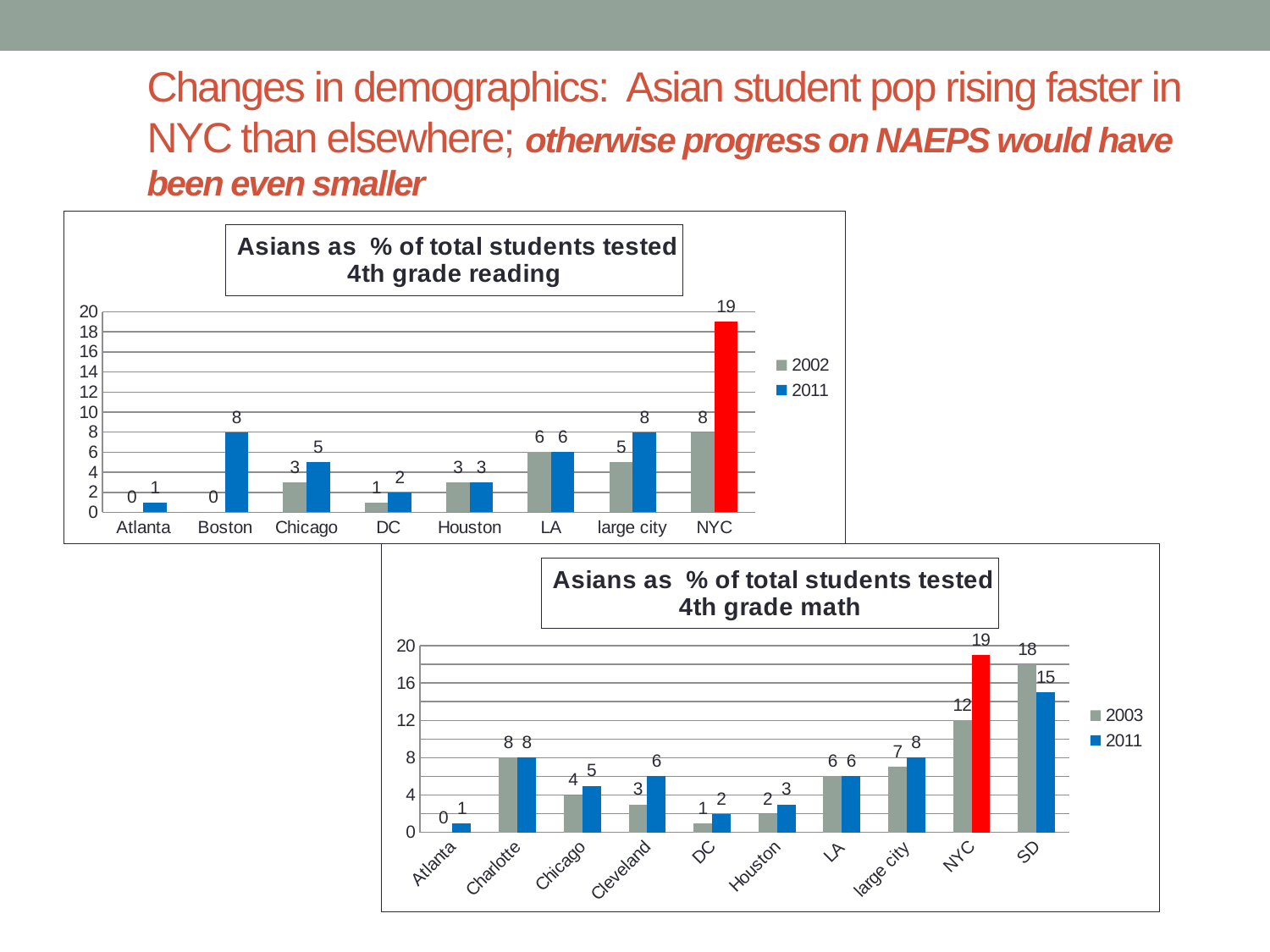

# Changes in demographics:  Asian student pop rising faster in NYC than elsewhere; otherwise progress on NAEPS would have been even smaller

### Chart:  Asians as  % of total students tested
4th grade reading

| Category | 2002 | 2011 |
|---|---|---|
| Atlanta | 0.0 | 1.0 |
| Boston | 0.0 | 8.0 |
| Chicago | 3.0 | 5.0 |
| DC | 1.0 | 2.0 |
| Houston | 3.0 | 3.0 |
| LA | 6.0 | 6.0 |
| large city | 5.0 | 8.0 |
| NYC | 8.0 | 19.0 |

### Chart:  Asians as  % of total students tested
4th grade math

| Category | 2003 | 2011 |
|---|---|---|
| Atlanta | 0.0 | 1.0 |
| Charlotte | 8.0 | 8.0 |
| Chicago | 4.0 | 5.0 |
| Cleveland | 3.0 | 6.0 |
| DC | 1.0 | 2.0 |
| Houston | 2.0 | 3.0 |
| LA | 6.0 | 6.0 |
| large city | 7.0 | 8.0 |
| NYC | 12.0 | 19.0 |
| SD | 18.0 | 15.0 |